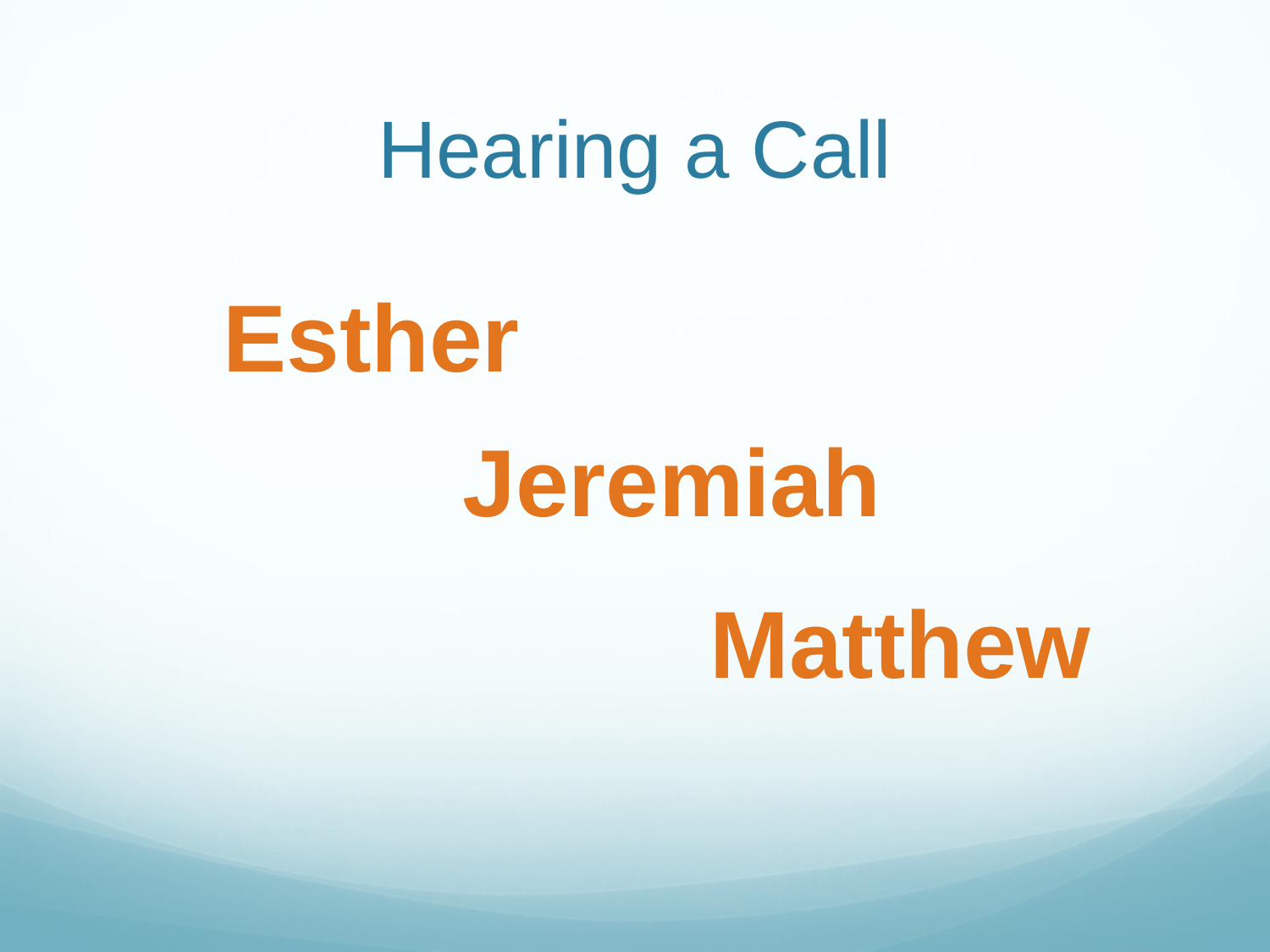

# Hearing a Call
Esther
Jeremiah
Matthew